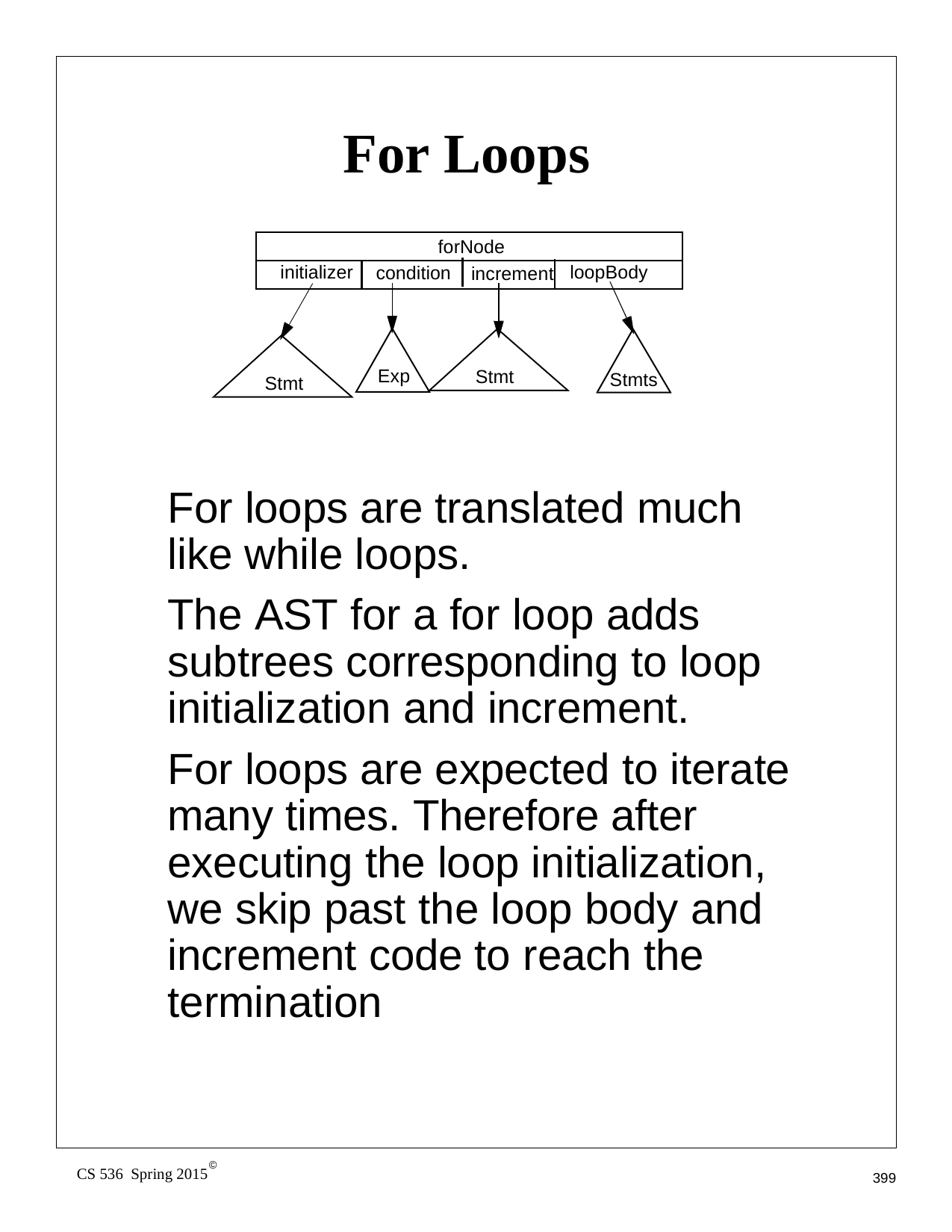

For Loops

forNode

initializer
loopBody

condition

increment

Exp
Stmt
Stmts
Stmt
For loops are translated much like while loops.
The AST for a for loop adds subtrees corresponding to loop initialization and increment.
For loops are expected to iterate many times. Therefore after executing the loop initialization, we skip past the loop body and increment code to reach the termination
©
CS 536  Spring 2015
399